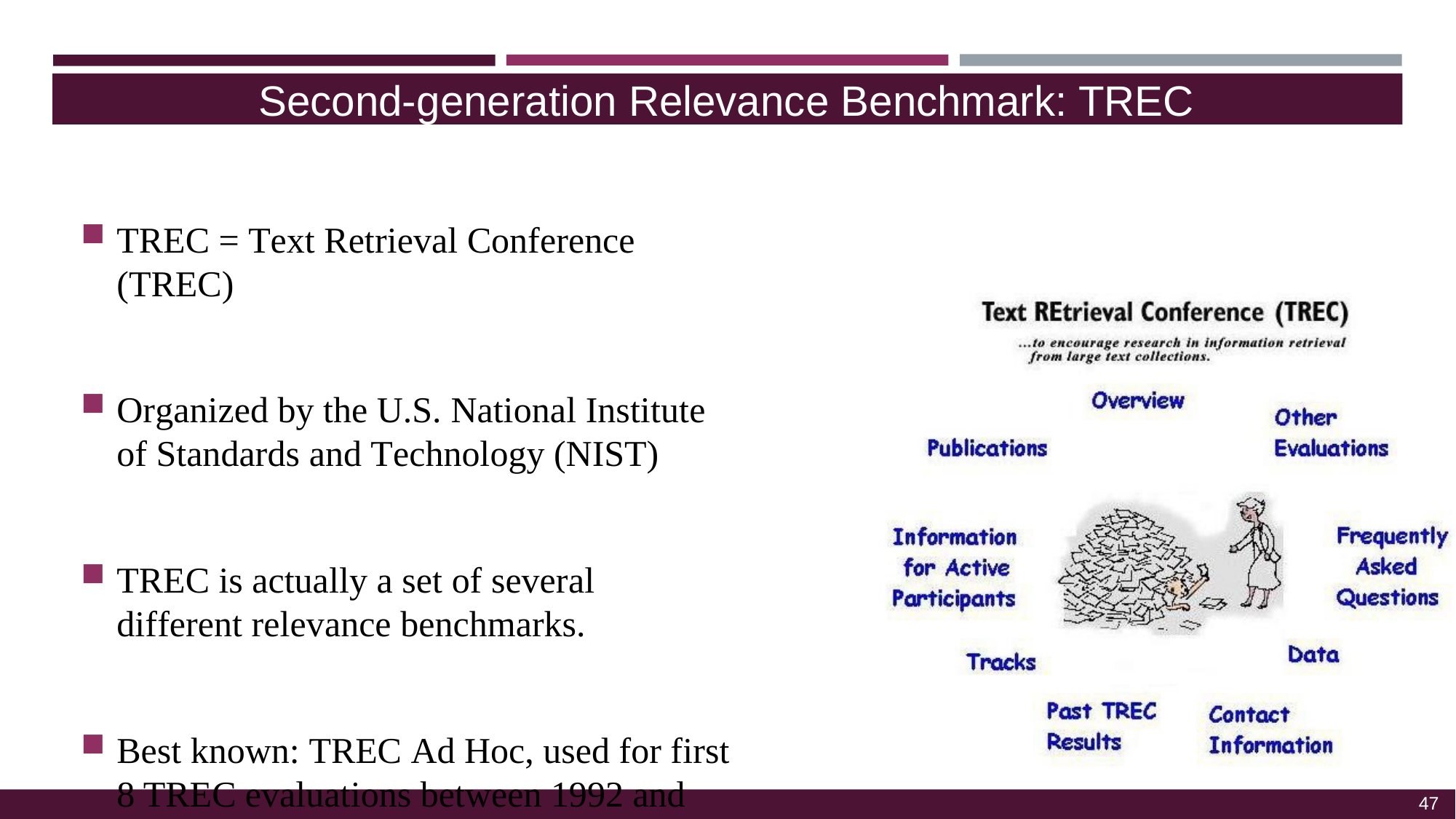

Second-generation Relevance Benchmark: TREC
TREC = Text Retrieval Conference (TREC)

Organized by the U.S. National Institute of Standards and Technology (NIST)

TREC is actually a set of several different relevance benchmarks.

Best known: TREC Ad Hoc, used for first 8 TREC evaluations between 1992 and 1999

47